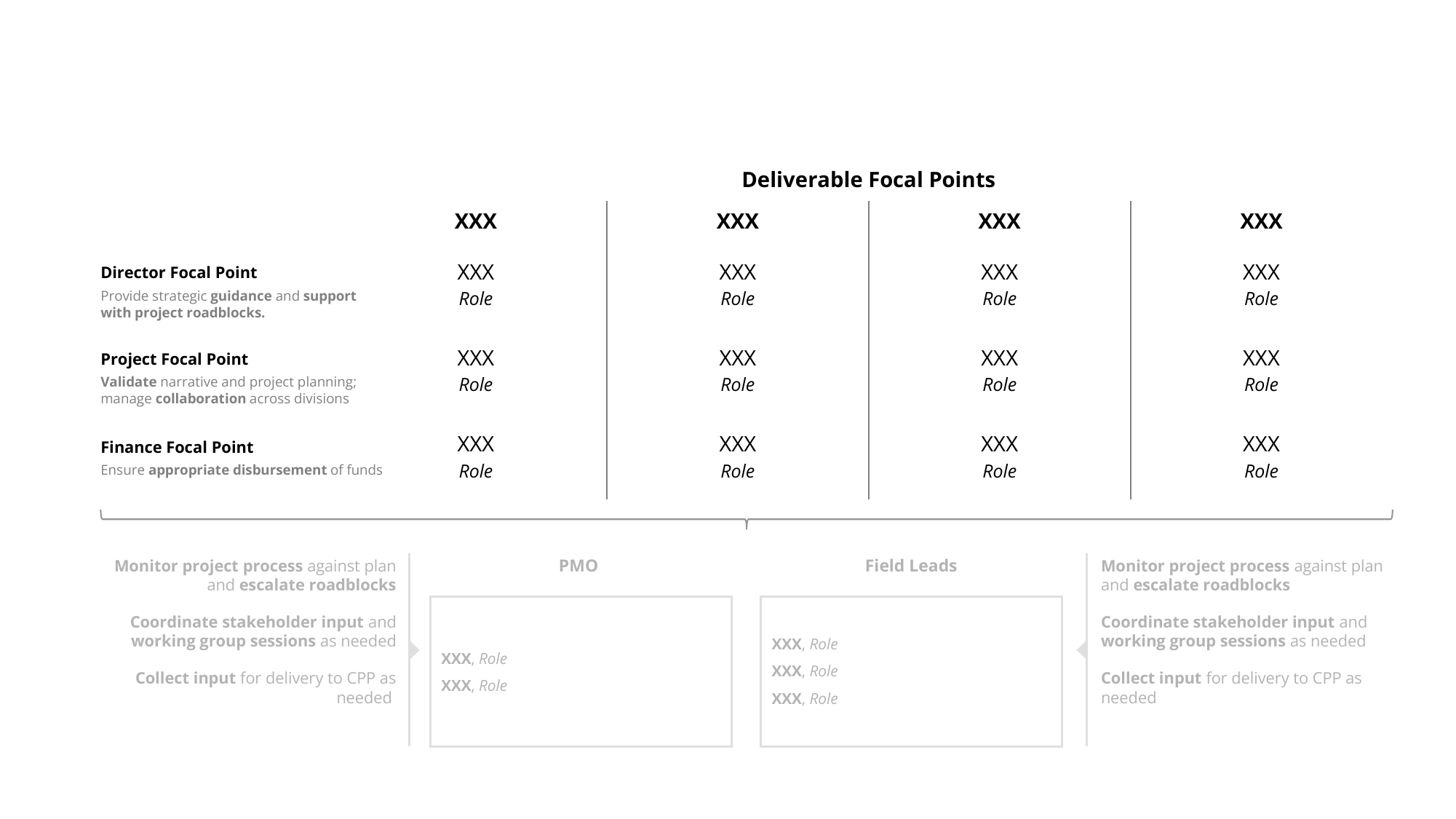

Note: free to change the colours to any of the WFP Corporate colours (see box to the left). If you want to spotlight a section of this complex slide, use the white semi transparent white layer to cover the section that you don’t want to draw attention to.

| Deliverable Focal Points |  |  |  |
| --- | --- | --- | --- |
| XXX | XXX | XXX | XXX |
| XXX Role | XXX Role | XXX Role | XXX Role |
| XXX Role | XXX Role | XXX Role | XXX Role |
| XXX Role | XXX Role | XXX Role | XXX Role |
Director Focal Point
Provide strategic guidance and support
with project roadblocks.
Project Focal Point
Validate narrative and project planning; manage collaboration across divisions
Finance Focal Point
Ensure appropriate disbursement of funds

Monitor project process against plan and escalate roadblocks
Coordinate stakeholder input and working group sessions as needed
Collect input for delivery to CPP as needed
Field Leads

XXX, Role
XXX, Role
XXX, Role

PMO
XXX, Role
XXX, Role
Monitor project process against plan and escalate roadblocks
Coordinate stakeholder input and working group sessions as needed
Collect input for delivery to CPP as needed